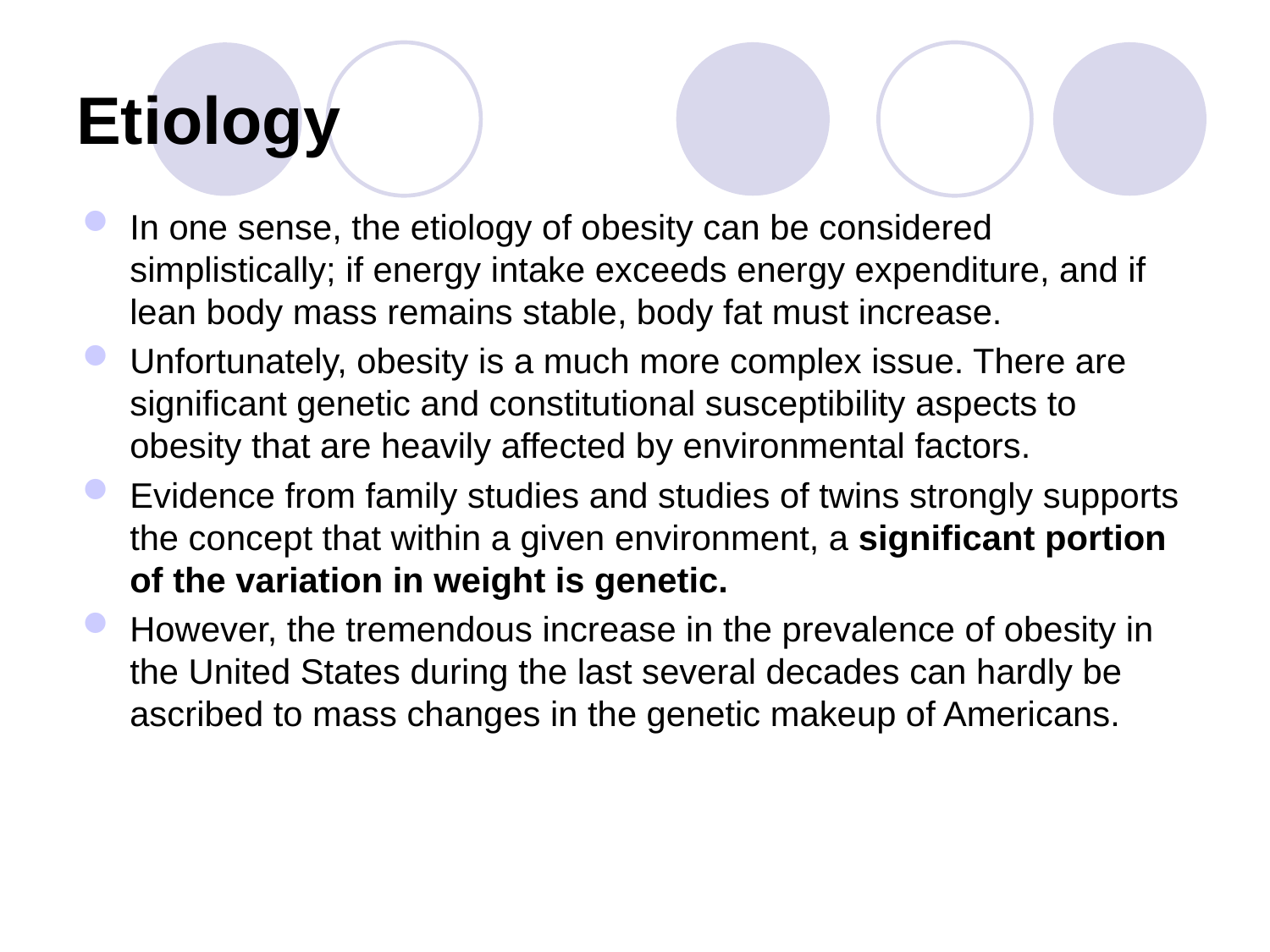

# Etiology

In one sense, the etiology of obesity can be considered simplistically; if energy intake exceeds energy expenditure, and if lean body mass remains stable, body fat must increase.
Unfortunately, obesity is a much more complex issue. There are significant genetic and constitutional susceptibility aspects to obesity that are heavily affected by environmental factors.
Evidence from family studies and studies of twins strongly supports the concept that within a given environment, a significant portion of the variation in weight is genetic.
However, the tremendous increase in the prevalence of obesity in the United States during the last several decades can hardly be ascribed to mass changes in the genetic makeup of Americans.